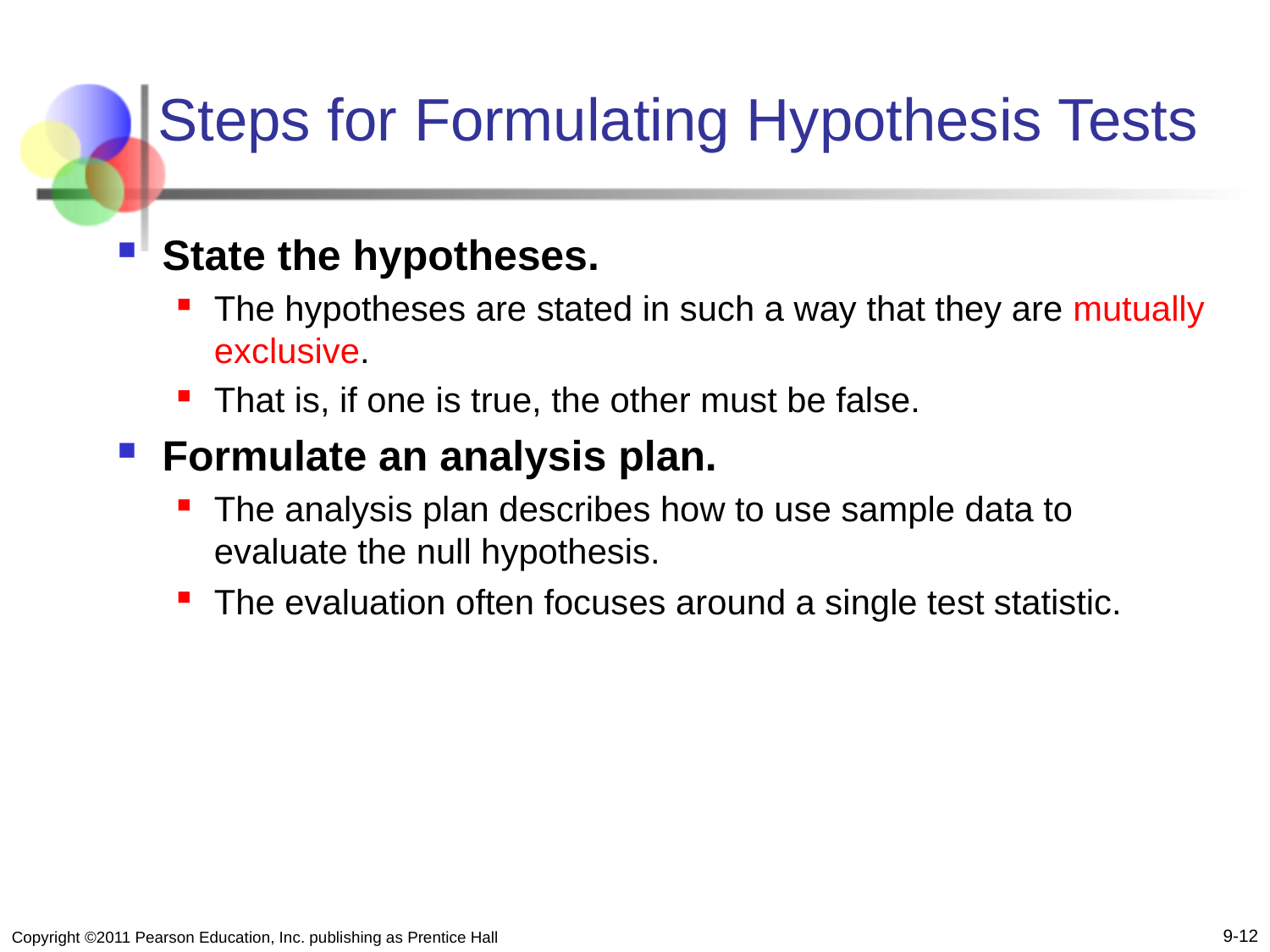

# Steps for Formulating Hypothesis Tests
State the hypotheses.
The hypotheses are stated in such a way that they are mutually exclusive.
That is, if one is true, the other must be false.
Formulate an analysis plan.
The analysis plan describes how to use sample data to evaluate the null hypothesis.
The evaluation often focuses around a single test statistic.
9-12
Copyright ©2011 Pearson Education, Inc. publishing as Prentice Hall